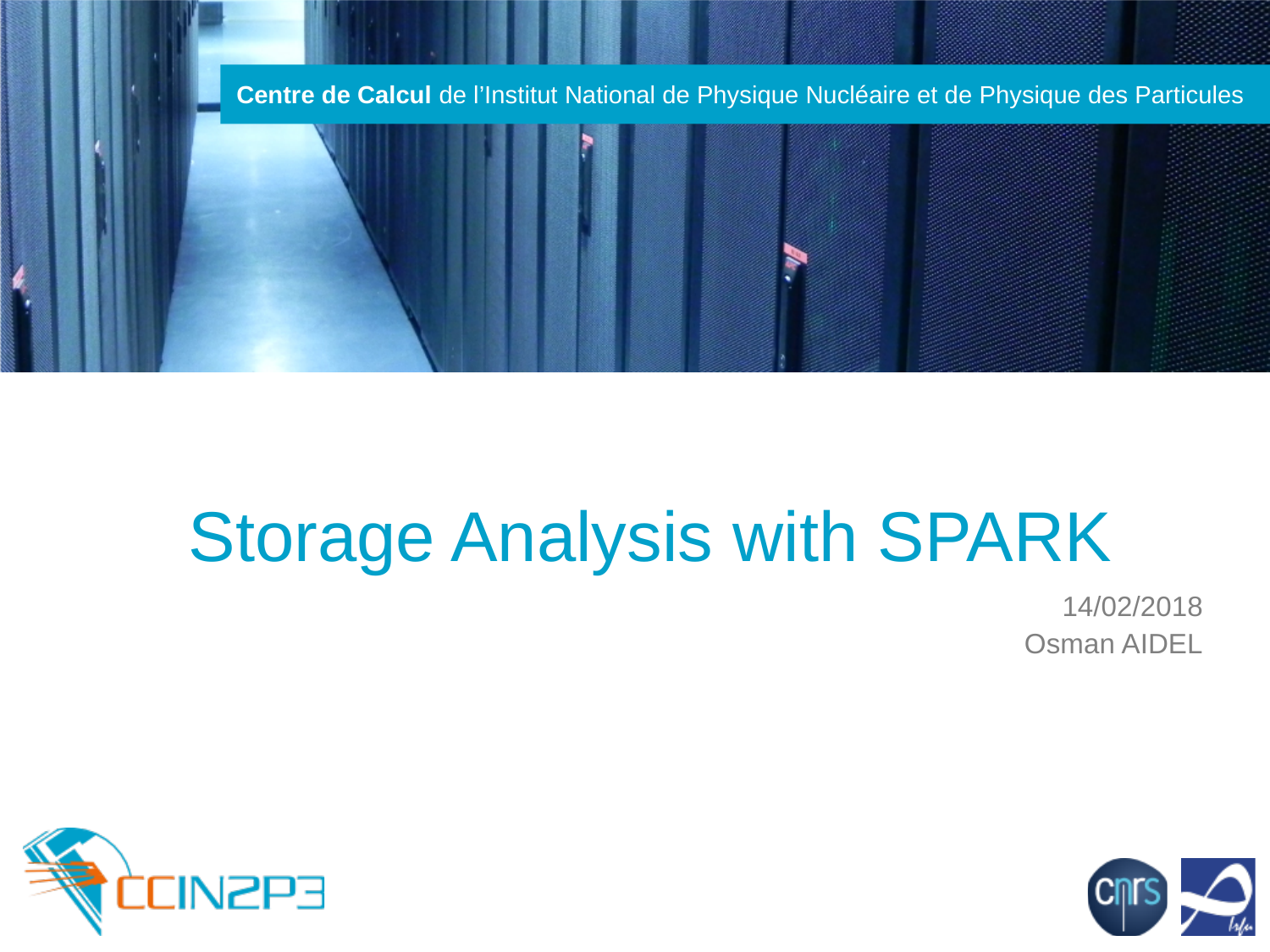

# Storage Analysis with SPARK
14/02/2018
Osman AIDEL